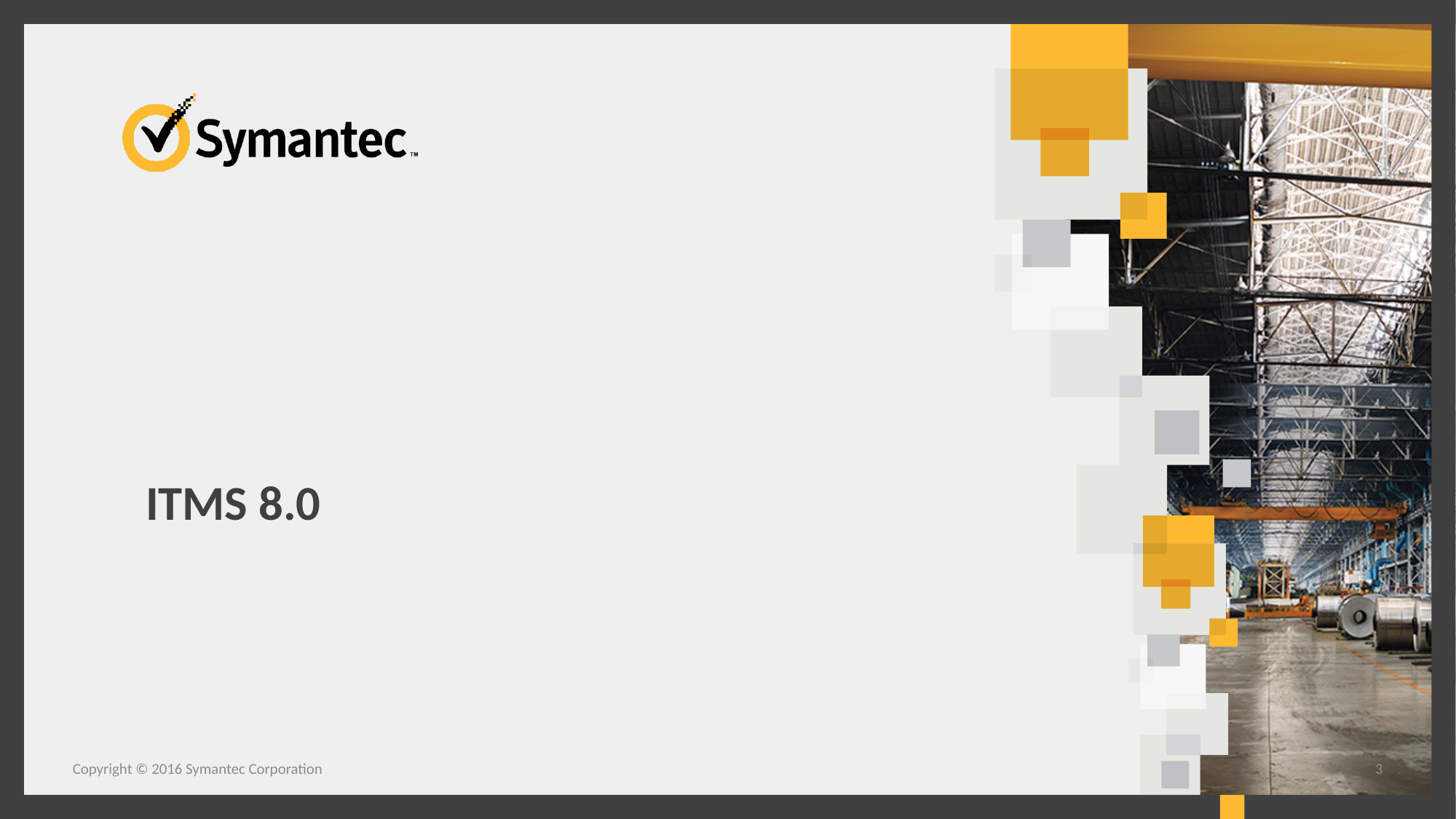

# ITMS 8.0

Copyright © 2016 Symantec Corporation
3